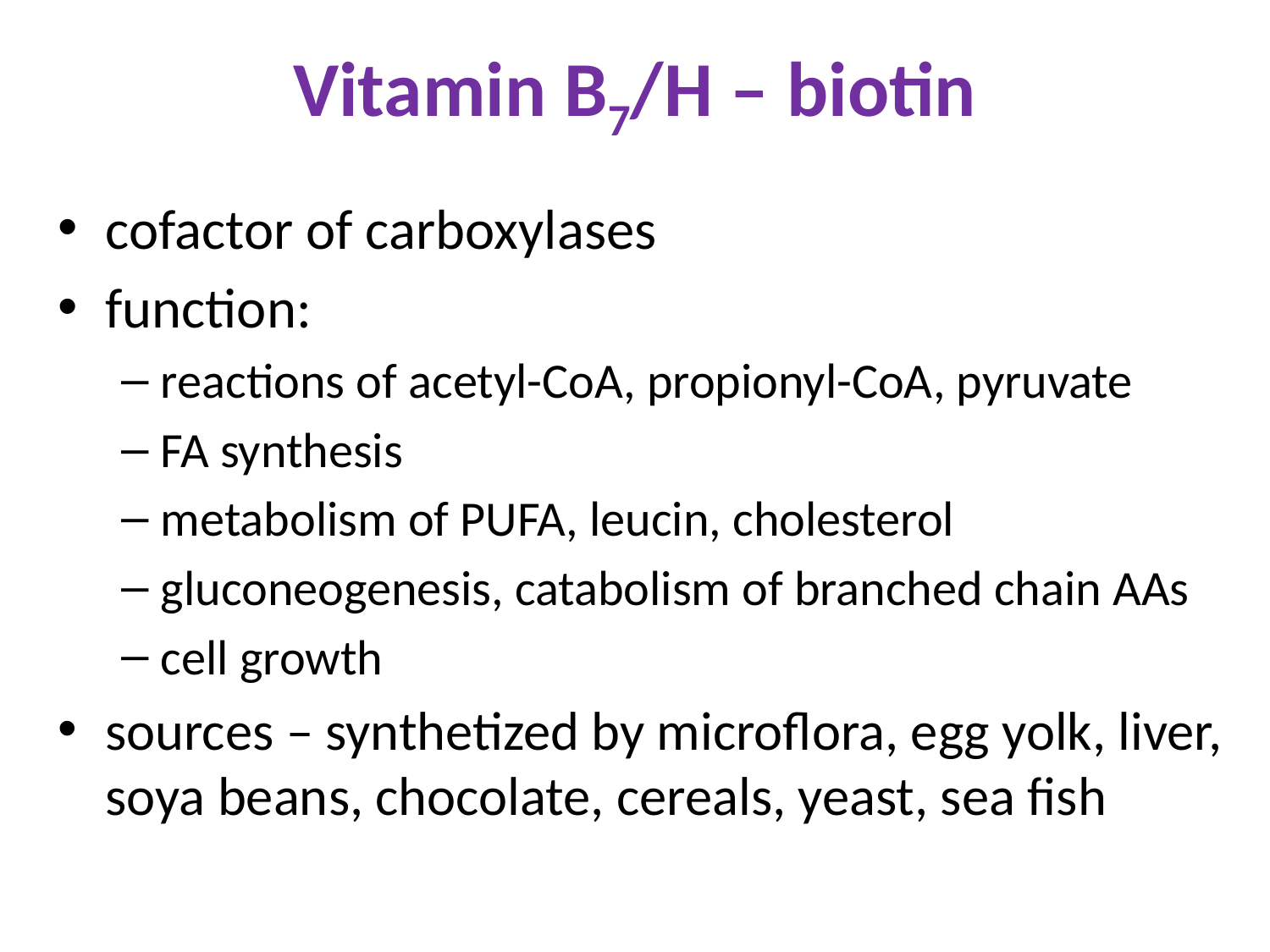

# Vitamin B7/H – biotin
cofactor of carboxylases
function:
reactions of acetyl-CoA, propionyl-CoA, pyruvate
FA synthesis
metabolism of PUFA, leucin, cholesterol
gluconeogenesis, catabolism of branched chain AAs
cell growth
sources – synthetized by microflora, egg yolk, liver, soya beans, chocolate, cereals, yeast, sea fish